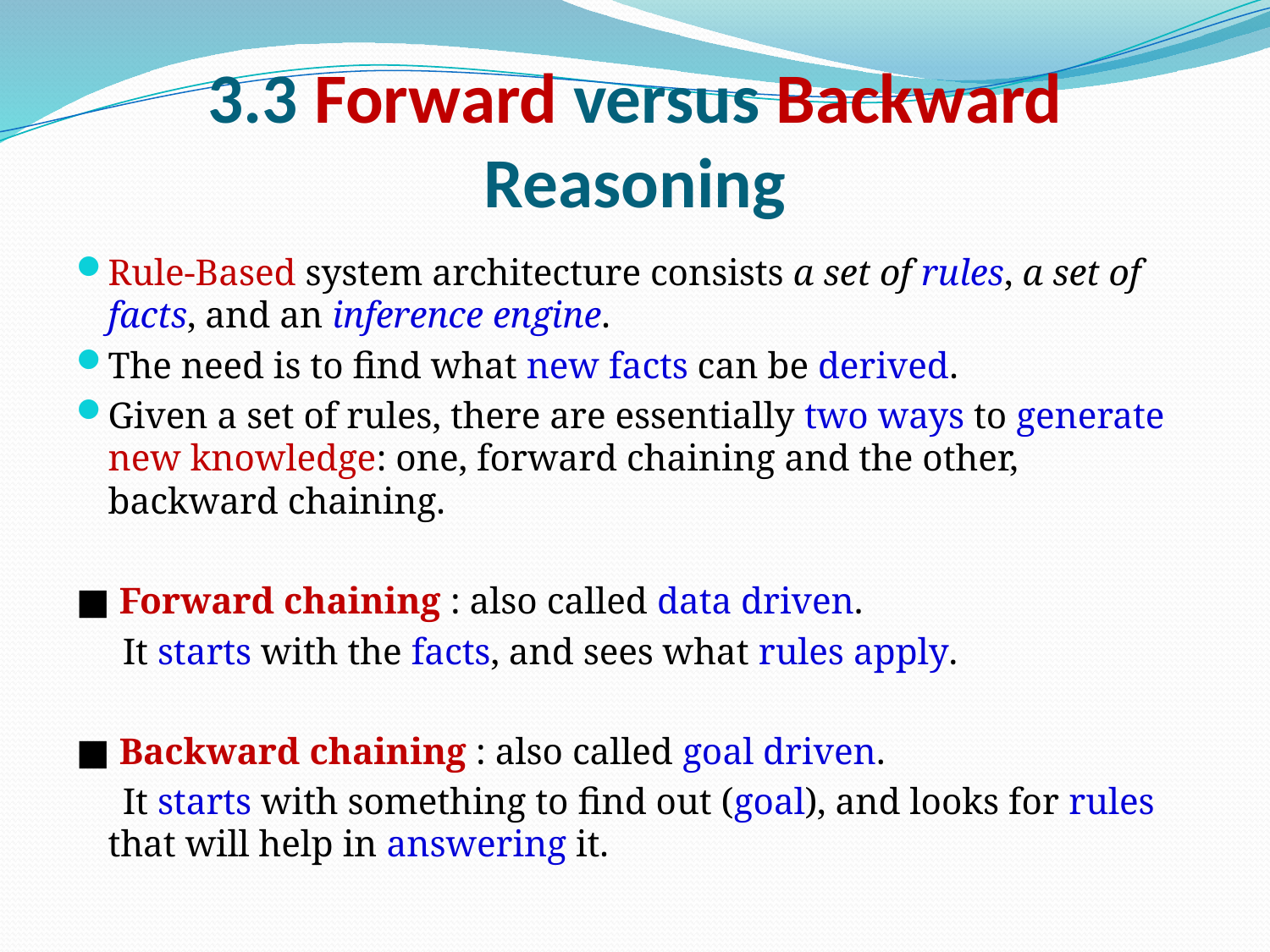

# 3.3 Forward versus Backward Reasoning
Rule-Based system architecture consists a set of rules, a set of facts, and an inference engine.
The need is to find what new facts can be derived.
Given a set of rules, there are essentially two ways to generate new knowledge: one, forward chaining and the other, backward chaining.

■ Forward chaining : also called data driven.
     It starts with the facts, and sees what rules apply.

■ Backward chaining : also called goal driven.
     It starts with something to find out (goal), and looks for rules that will help in answering it.